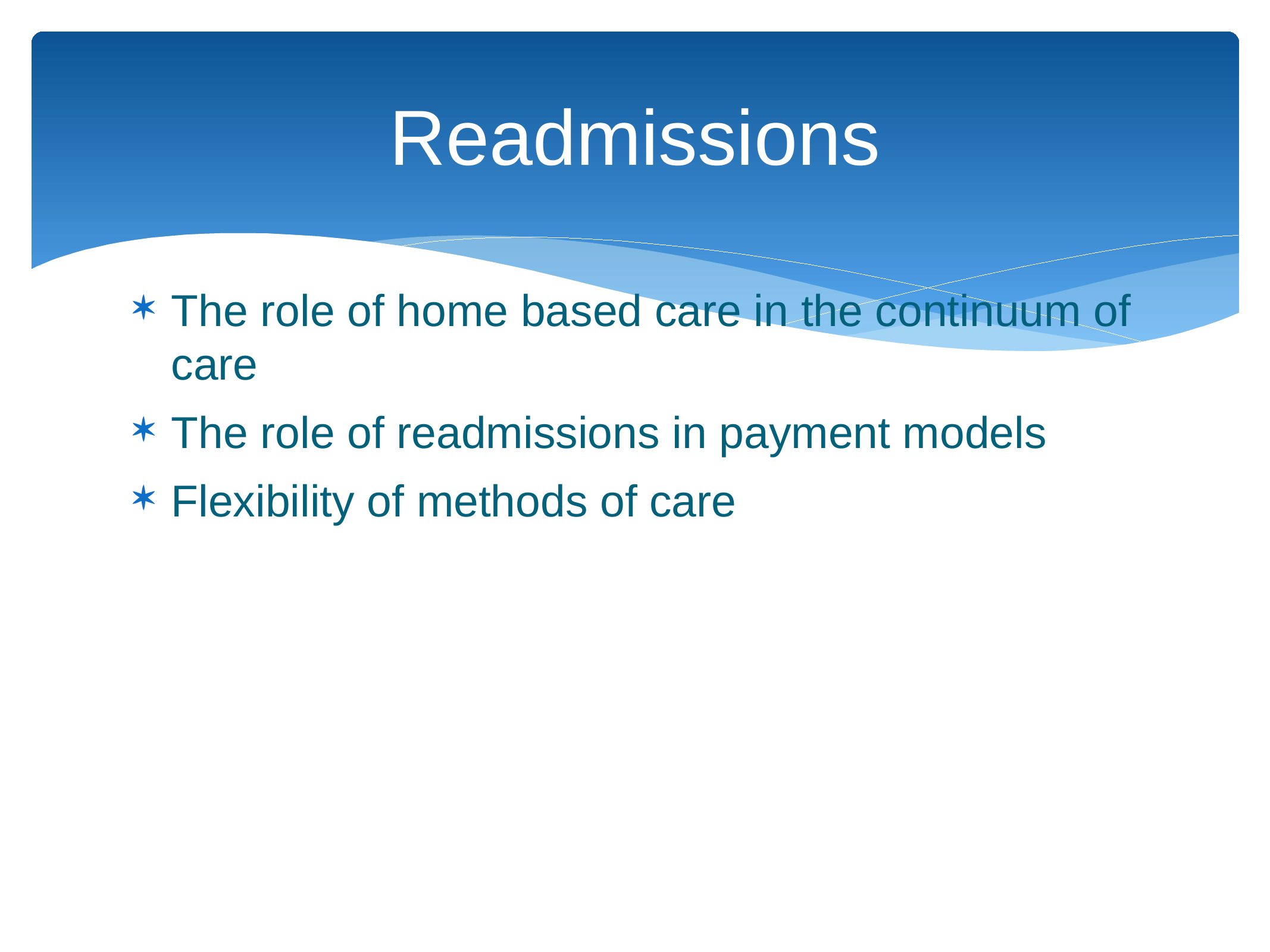

# Readmissions
The role of home based care in the continuum of care
The role of readmissions in payment models
Flexibility of methods of care